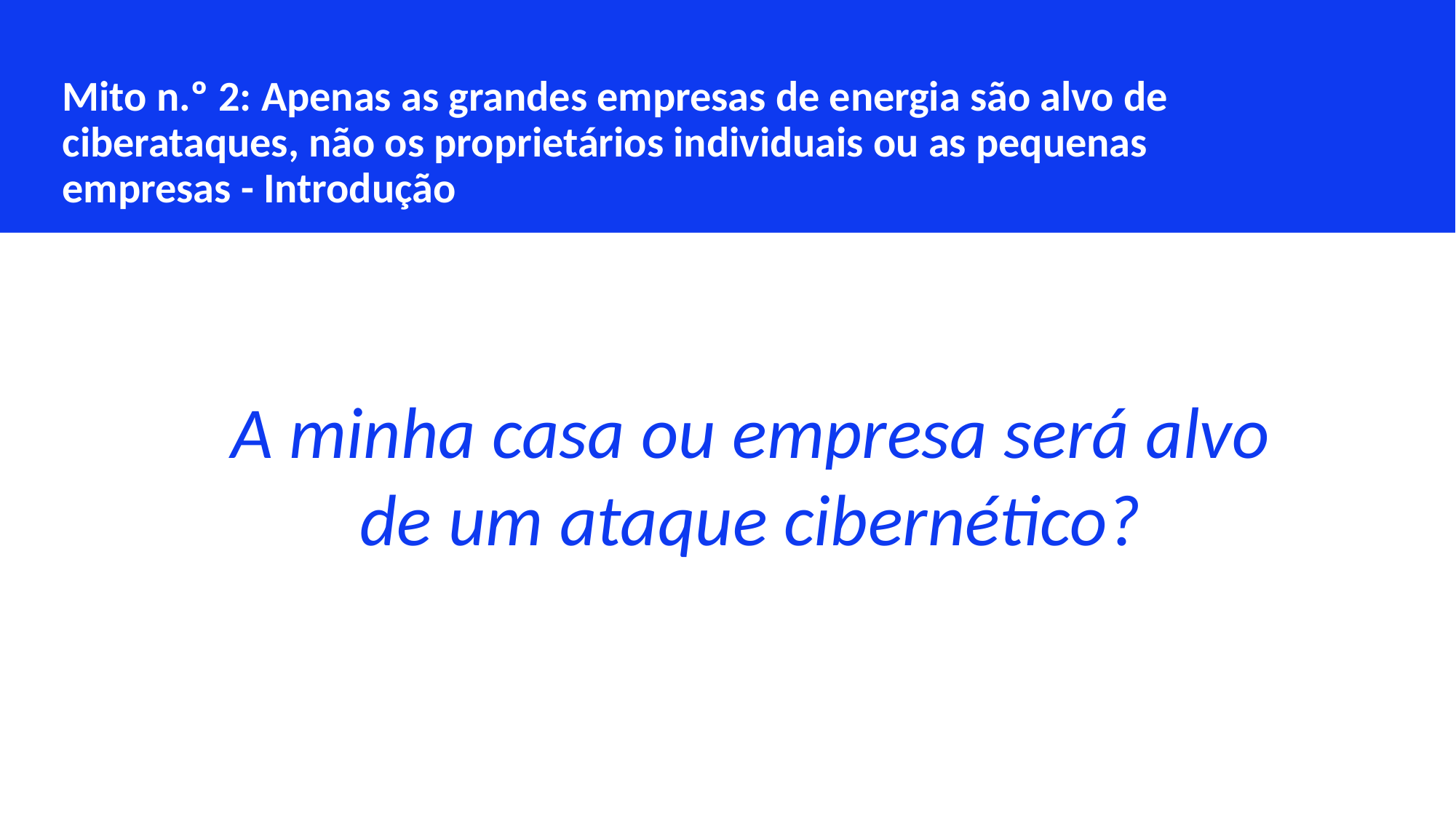

Mito n.º 2: Apenas as grandes empresas de energia são alvo de ciberataques, não os proprietários individuais ou as pequenas empresas - Introdução

A minha casa ou empresa será alvo de um ataque cibernético?